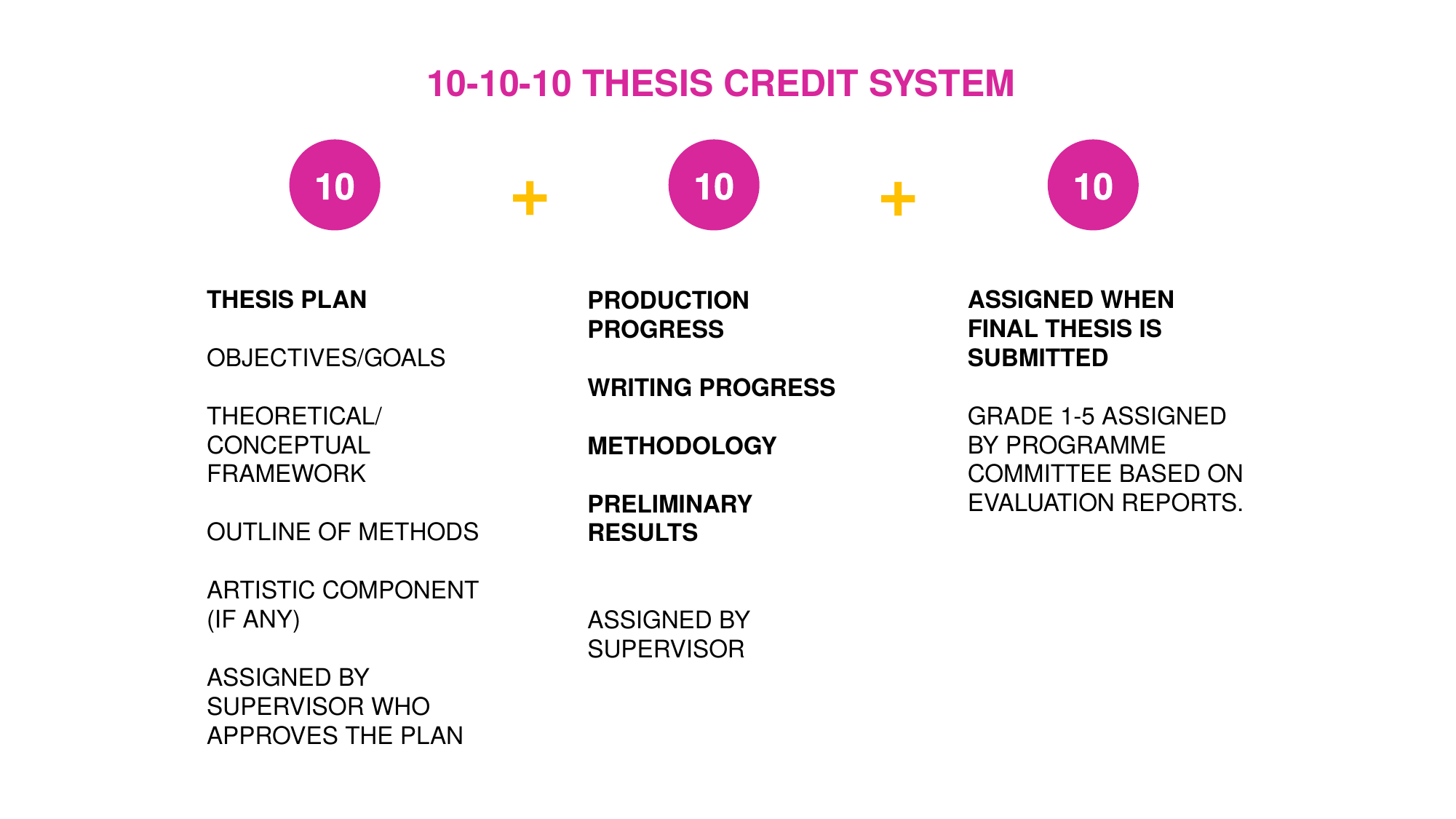

10-10-10 THESIS CREDIT SYSTEM

+
10
10
+
10
THESIS PLAN

OBJECTIVES/GOALS

THEORETICAL/ CONCEPTUAL FRAMEWORK

OUTLINE OF METHODS

ARTISTIC COMPONENT (IF ANY)

ASSIGNED BY SUPERVISOR WHO APPROVES THE PLAN

ASSIGNED WHEN FINAL THESIS IS SUBMITTED

GRADE 1-5 ASSIGNED BY PROGRAMME COMMITTEE BASED ON EVALUATION REPORTS.

PRODUCTION PROGRESS

WRITING PROGRESS

METHODOLOGY

PRELIMINARY RESULTS

ASSIGNED BY SUPERVISOR